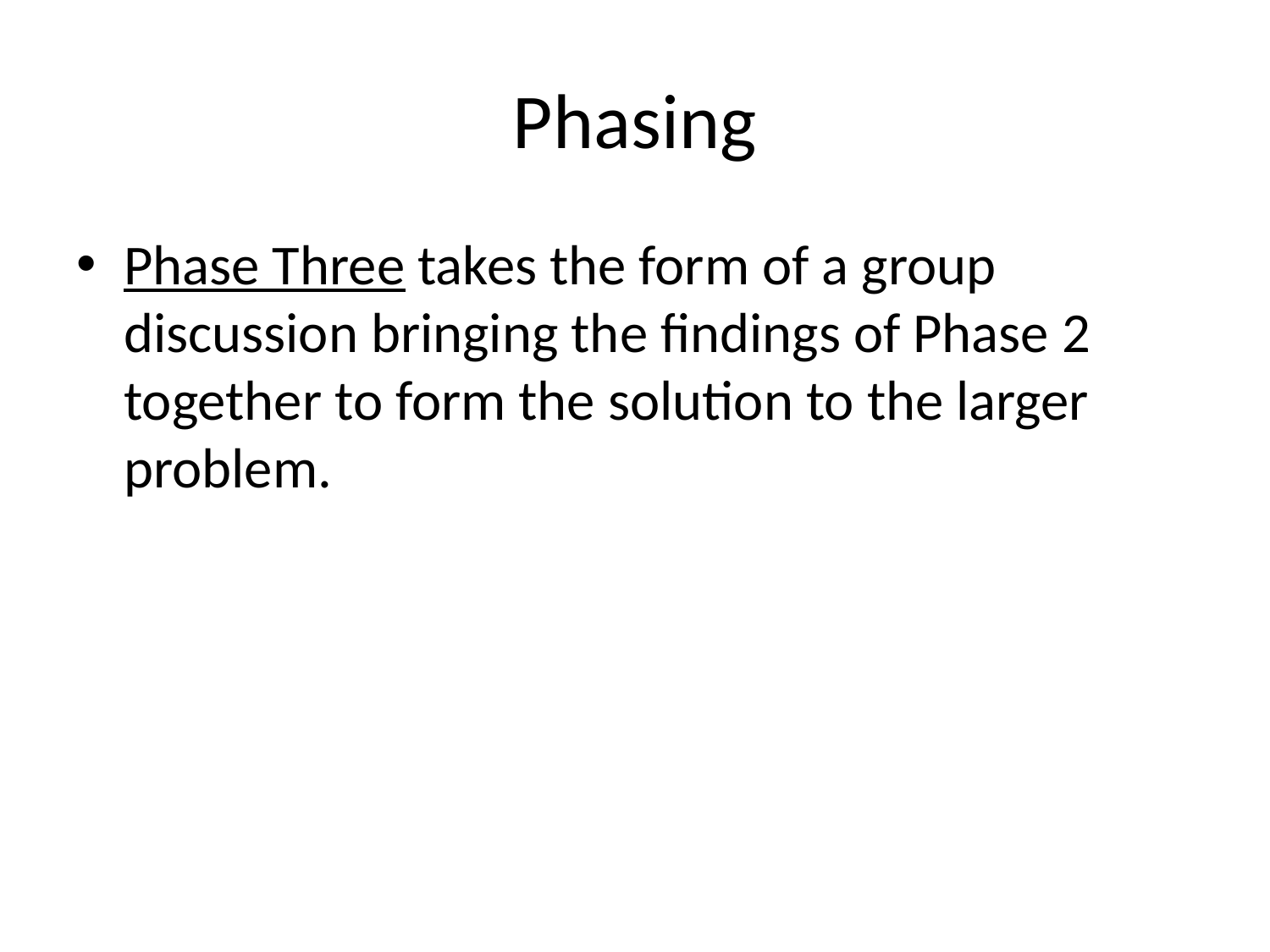

# Phasing
Phase Three takes the form of a group discussion bringing the findings of Phase 2 together to form the solution to the larger problem.